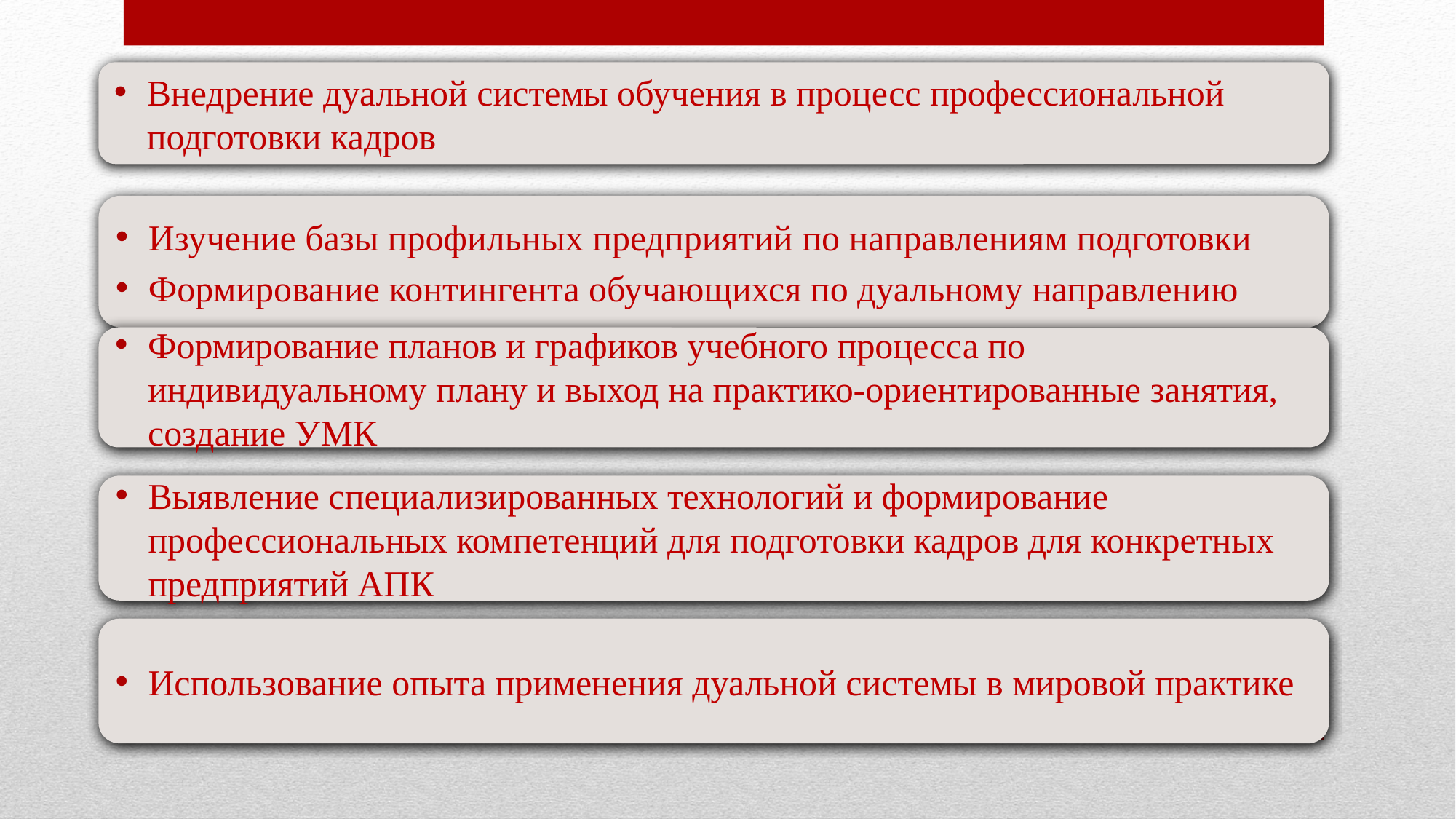

Внедрение дуальной системы обучения в процесс профессиональной подготовки кадров
Изучение базы профильных предприятий по направлениям подготовки
Формирование контингента обучающихся по дуальному направлению
Формирование планов и графиков учебного процесса по индивидуальному плану и выход на практико-ориентированные занятия, создание УМК
Выявление специализированных технологий и формирование профессиональных компетенций для подготовки кадров для конкретных предприятий АПК
Использование опыта применения дуальной системы в мировой практике